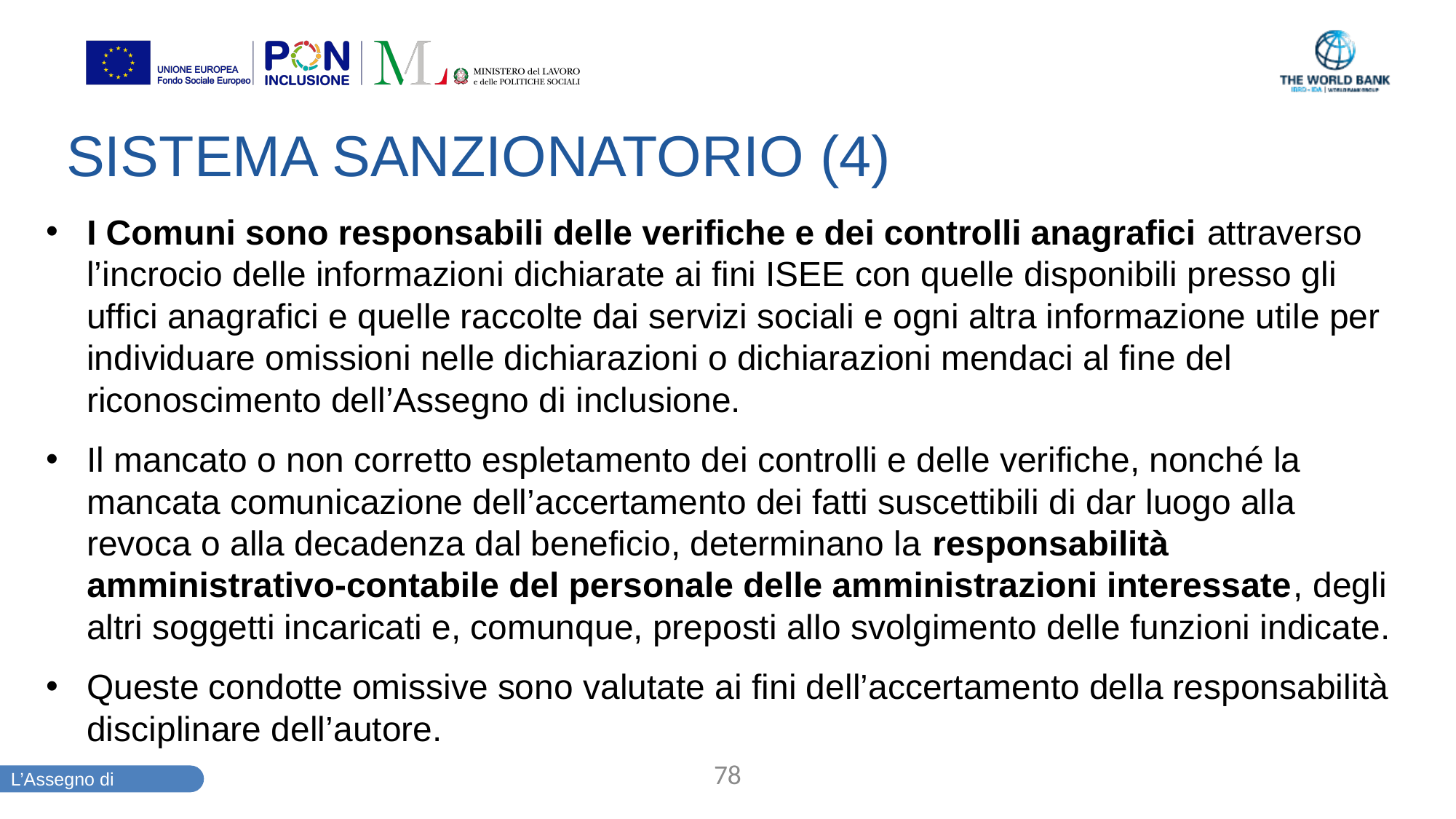

# SISTEMA SANZIONATORIO (4)
I Comuni sono responsabili delle verifiche e dei controlli anagrafici attraverso l’incrocio delle informazioni dichiarate ai fini ISEE con quelle disponibili presso gli uffici anagrafici e quelle raccolte dai servizi sociali e ogni altra informazione utile per individuare omissioni nelle dichiarazioni o dichiarazioni mendaci al fine del riconoscimento dell’Assegno di inclusione.
Il mancato o non corretto espletamento dei controlli e delle verifiche, nonché la mancata comunicazione dell’accertamento dei fatti suscettibili di dar luogo alla revoca o alla decadenza dal beneficio, determinano la responsabilità amministrativo-contabile del personale delle amministrazioni interessate, degli altri soggetti incaricati e, comunque, preposti allo svolgimento delle funzioni indicate.
Queste condotte omissive sono valutate ai fini dell’accertamento della responsabilità disciplinare dell’autore.

78

L’Assegno di inclusione